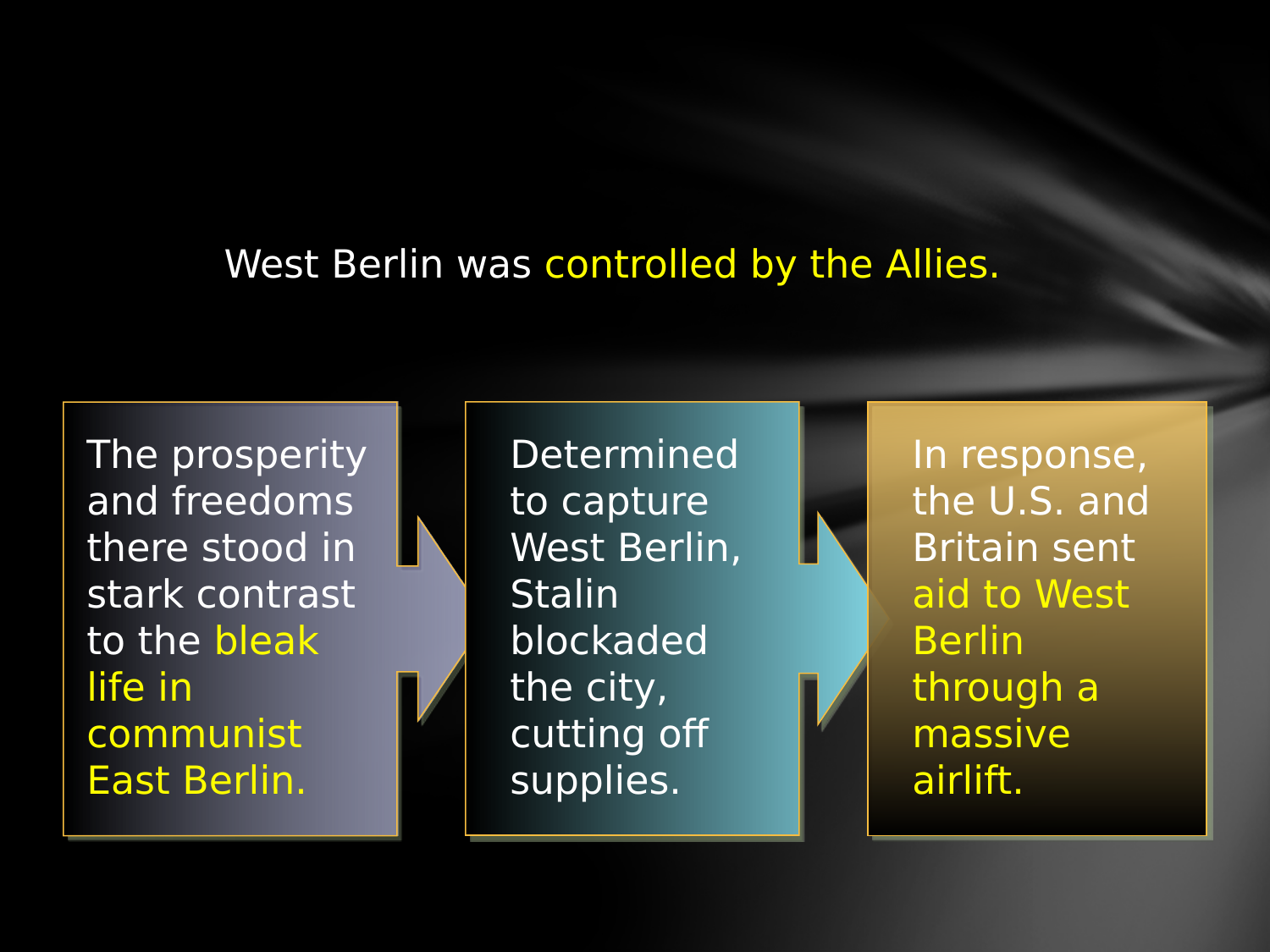

West Berlin was controlled by the Allies.

The prosperity and freedoms there stood in stark contrast to the bleak life in communist East Berlin.

Determined to capture West Berlin, Stalin blockaded the city, cutting off supplies.

In response, the U.S. and Britain sent aid to West Berlin through a massive airlift.